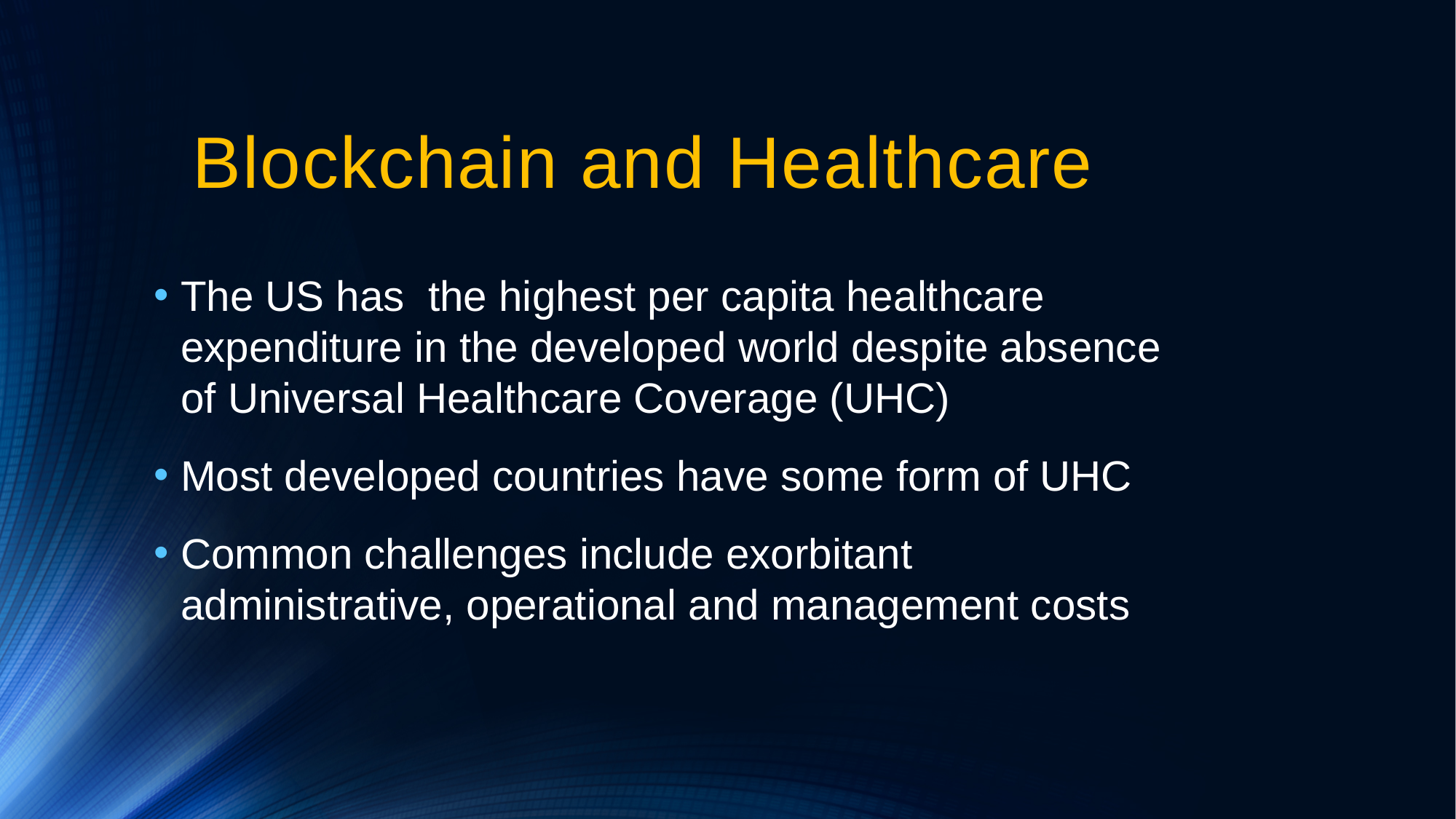

# Blockchain and Healthcare
The US has  the highest per capita healthcare expenditure in the developed world despite absence of Universal Healthcare Coverage (UHC)
Most developed countries have some form of UHC
Common challenges include exorbitant administrative, operational and management costs